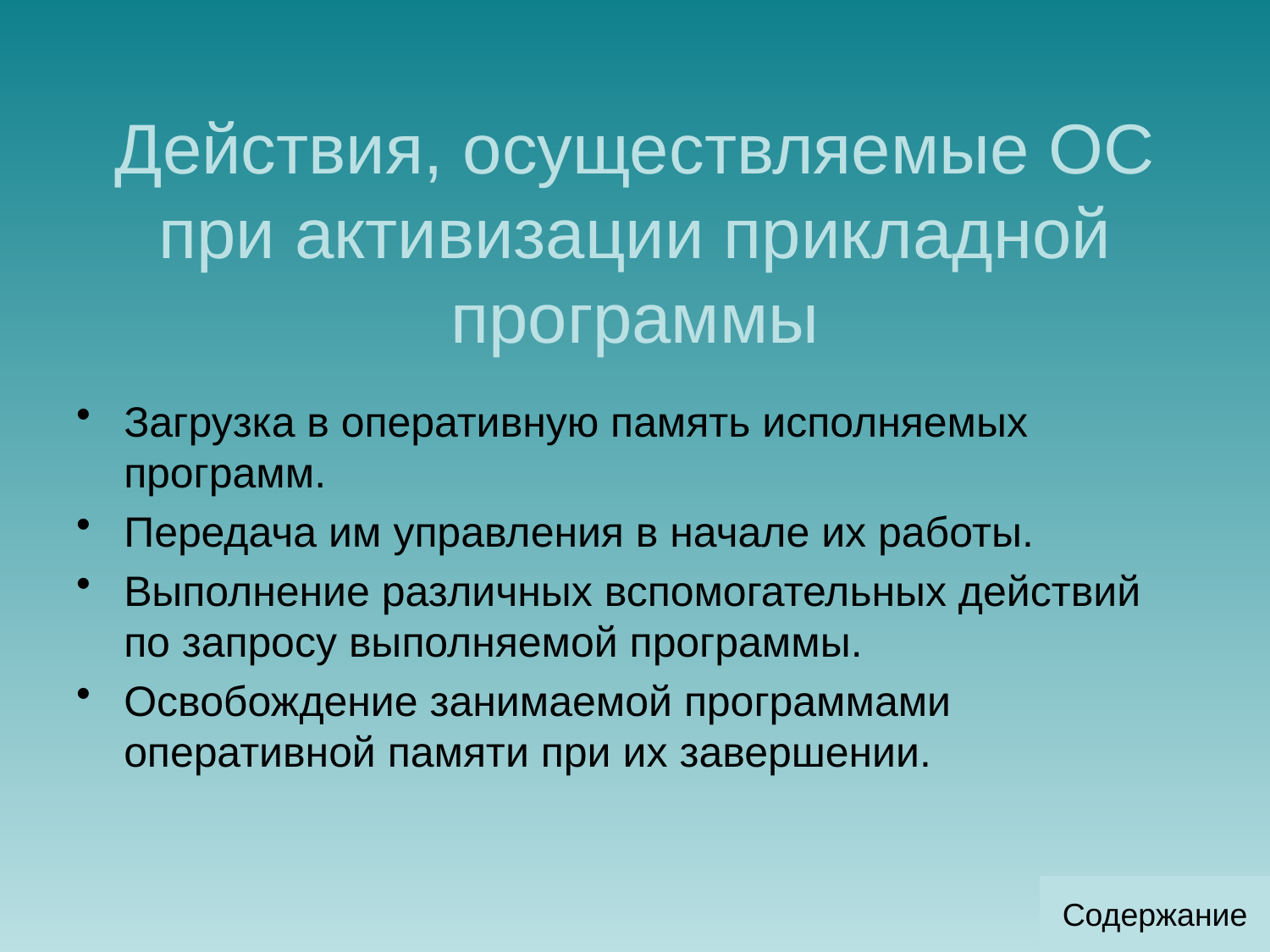

# Действия, осуществляемые ОС при активизации прикладной программы
Загрузка в оперативную память исполняемых программ.
Передача им управления в начале их работы.
Выполнение различных вспомогательных действий по запросу выполняемой программы.
Освобождение занимаемой программами оперативной памяти при их завершении.
Содержание